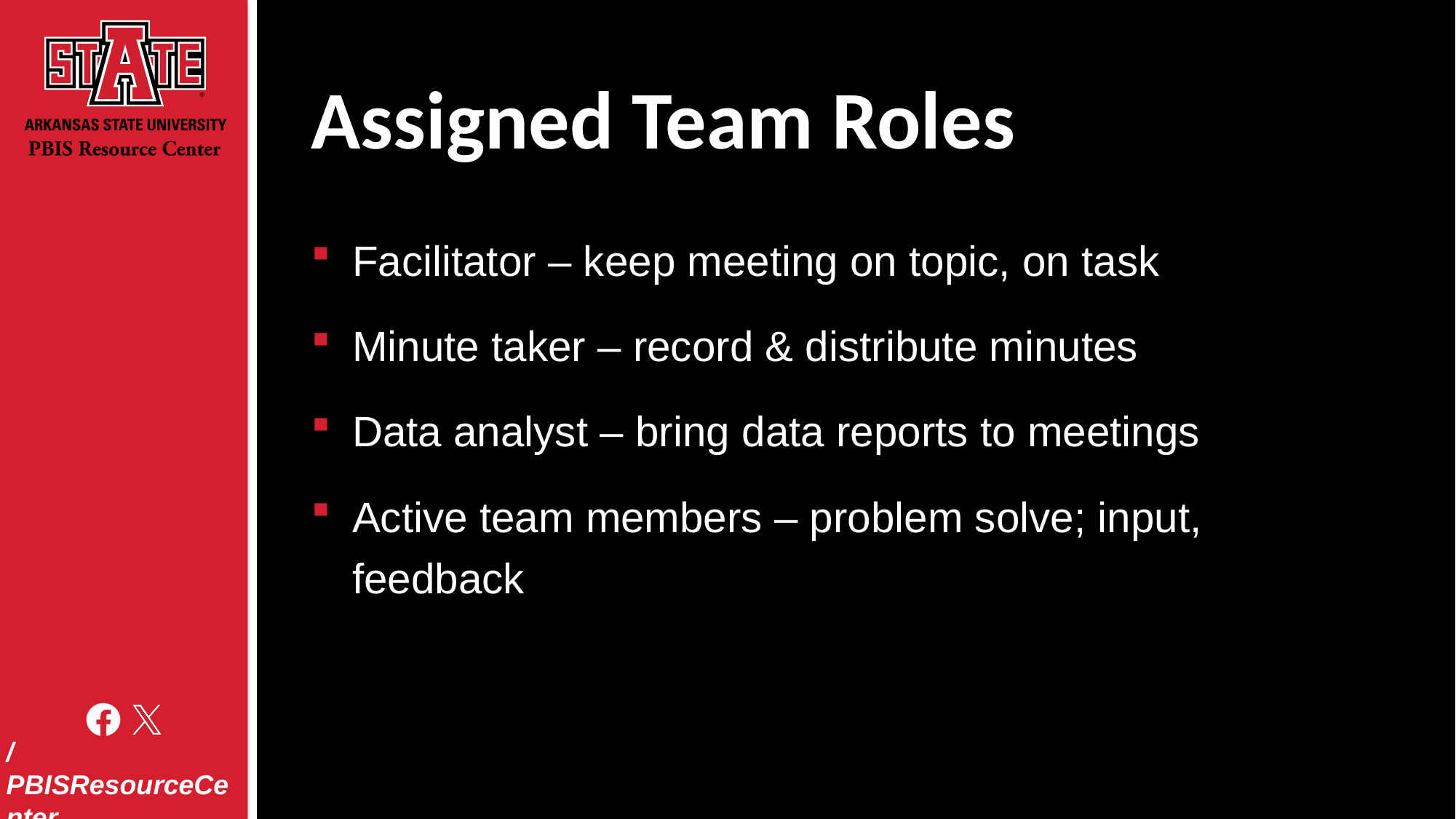

# Assigned Team Roles
Facilitator – keep meeting on topic, on task
Minute taker – record & distribute minutes
Data analyst – bring data reports to meetings
Active team members – problem solve; input, feedback